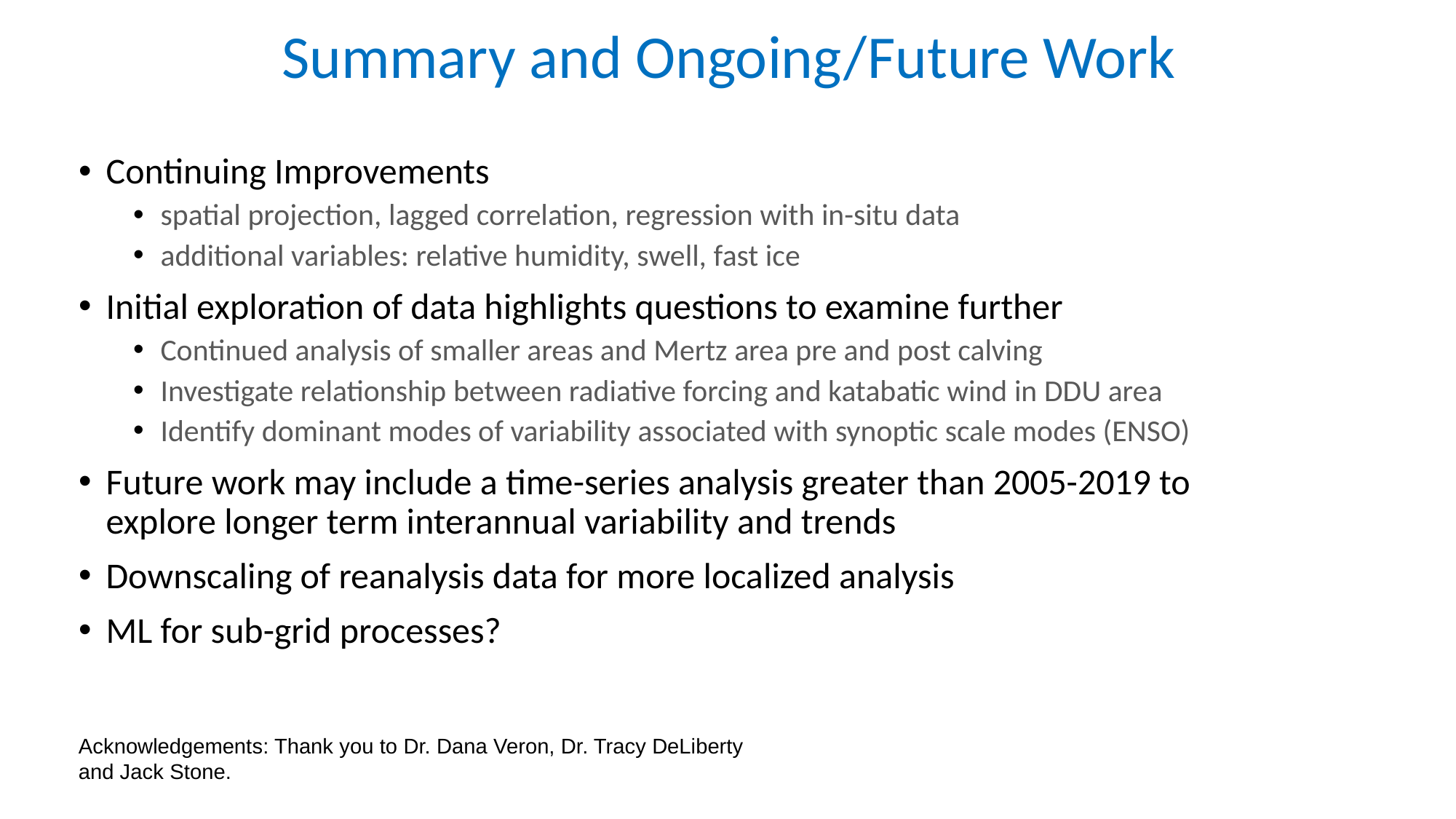

# Summary and Ongoing/Future Work
Continuing Improvements
spatial projection, lagged correlation, regression with in-situ data
additional variables: relative humidity, swell, fast ice
Initial exploration of data highlights questions to examine further
Continued analysis of smaller areas and Mertz area pre and post calving
Investigate relationship between radiative forcing and katabatic wind in DDU area
Identify dominant modes of variability associated with synoptic scale modes (ENSO)
Future work may include a time-series analysis greater than 2005-2019 to explore longer term interannual variability and trends
Downscaling of reanalysis data for more localized analysis
ML for sub-grid processes?
Acknowledgements: Thank you to Dr. Dana Veron, Dr. Tracy DeLiberty and Jack Stone.